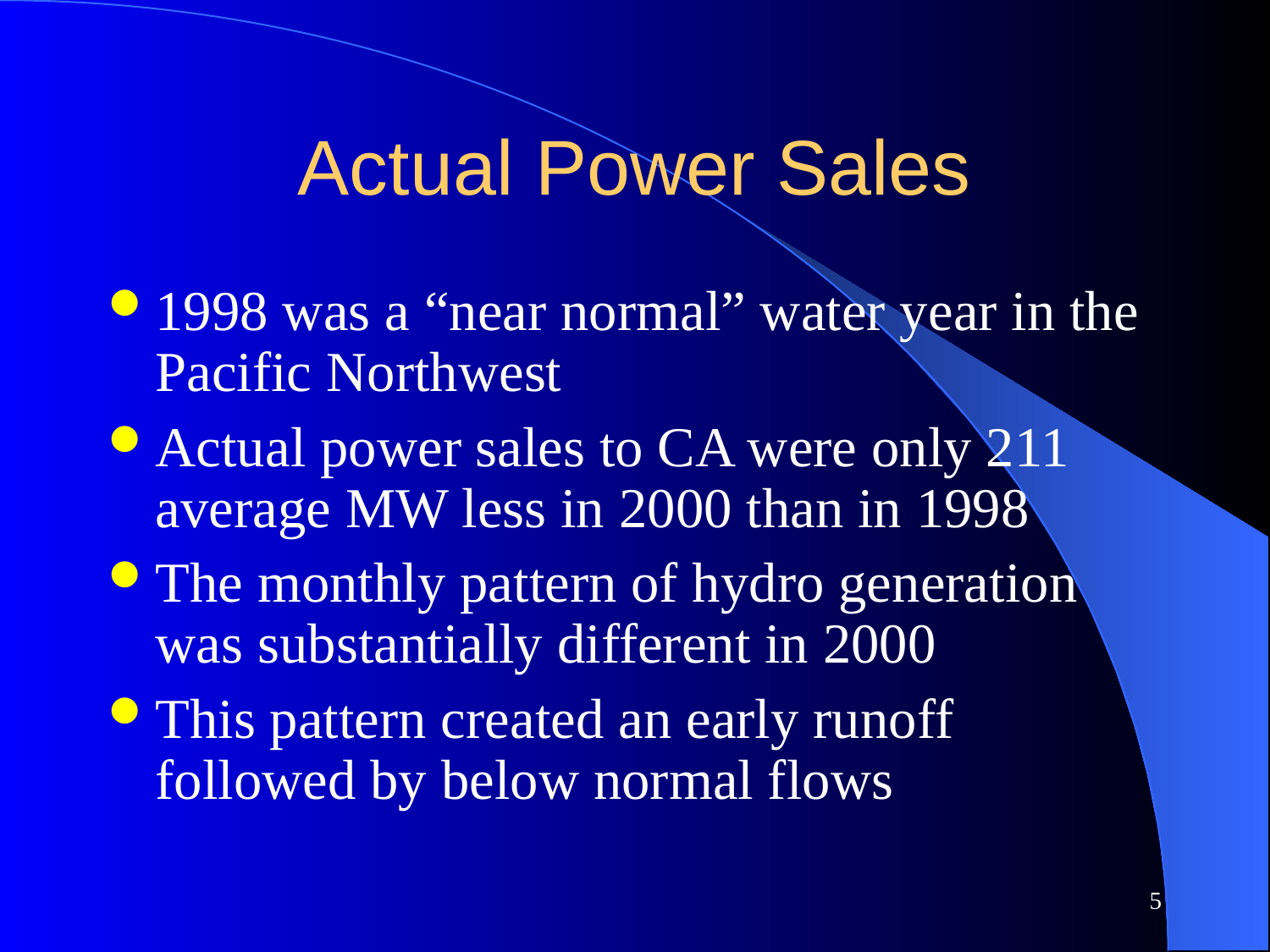

5
# Actual Power Sales
1998 was a “near normal” water year in the Pacific Northwest
Actual power sales to CA were only 211 average MW less in 2000 than in 1998
The monthly pattern of hydro generation was substantially different in 2000
This pattern created an early runoff followed by below normal flows